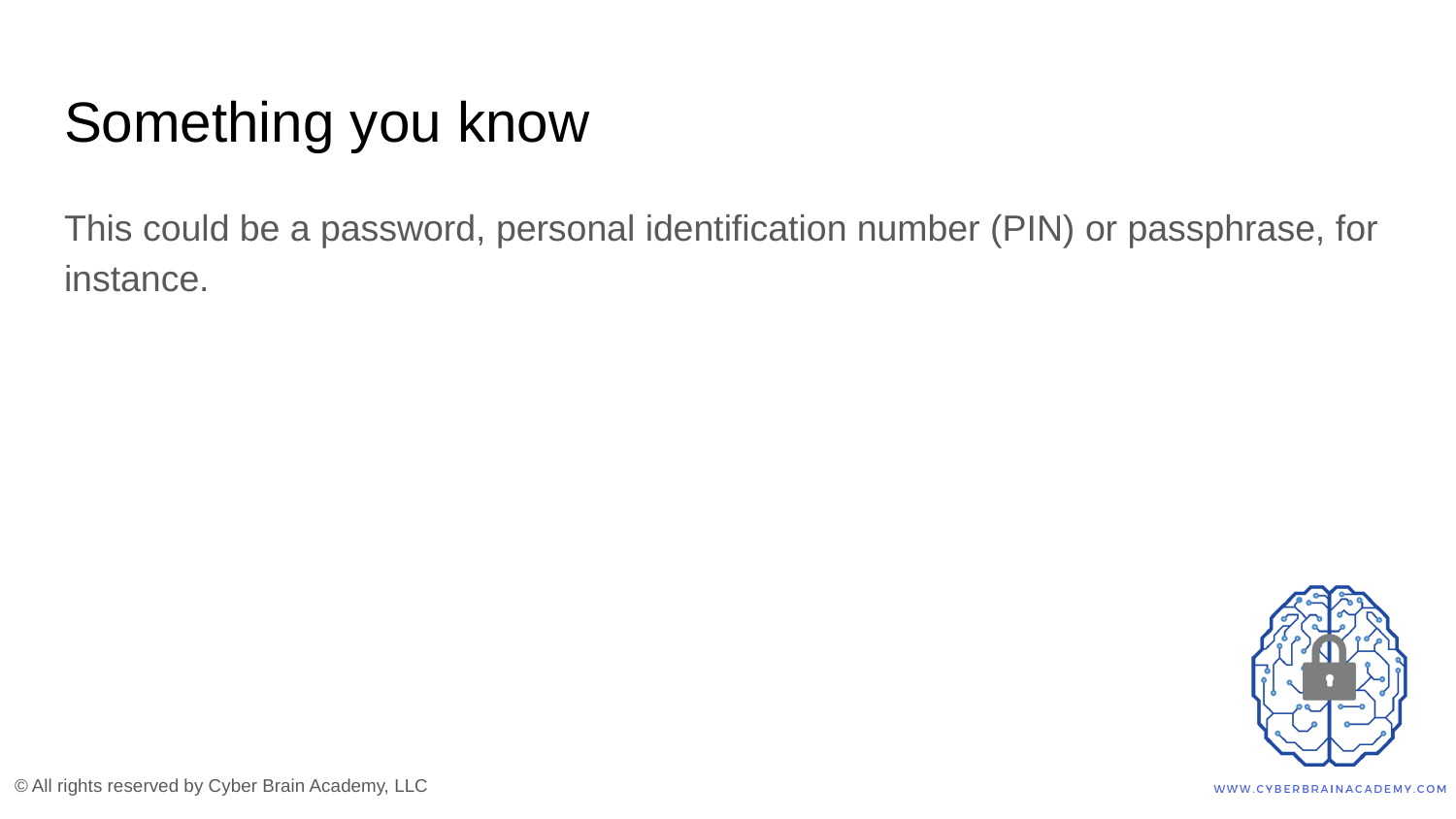

# Something you know

This could be a password, personal identification number (PIN) or passphrase, for instance.